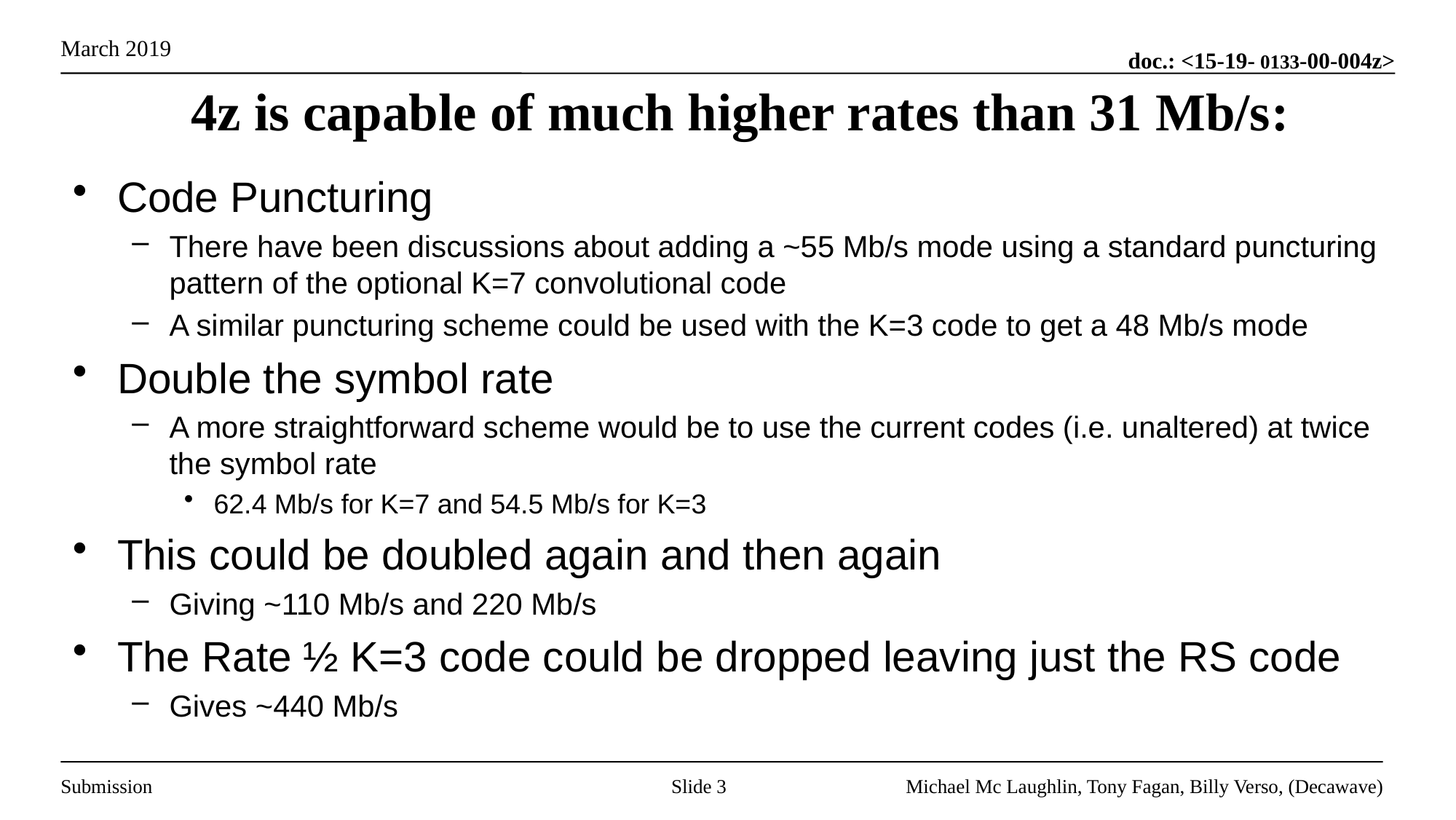

# 4z is capable of much higher rates than 31 Mb/s:
Code Puncturing
There have been discussions about adding a ~55 Mb/s mode using a standard puncturing pattern of the optional K=7 convolutional code
A similar puncturing scheme could be used with the K=3 code to get a 48 Mb/s mode
Double the symbol rate
A more straightforward scheme would be to use the current codes (i.e. unaltered) at twice the symbol rate
62.4 Mb/s for K=7 and 54.5 Mb/s for K=3
This could be doubled again and then again
Giving ~110 Mb/s and 220 Mb/s
The Rate ½ K=3 code could be dropped leaving just the RS code
Gives ~440 Mb/s